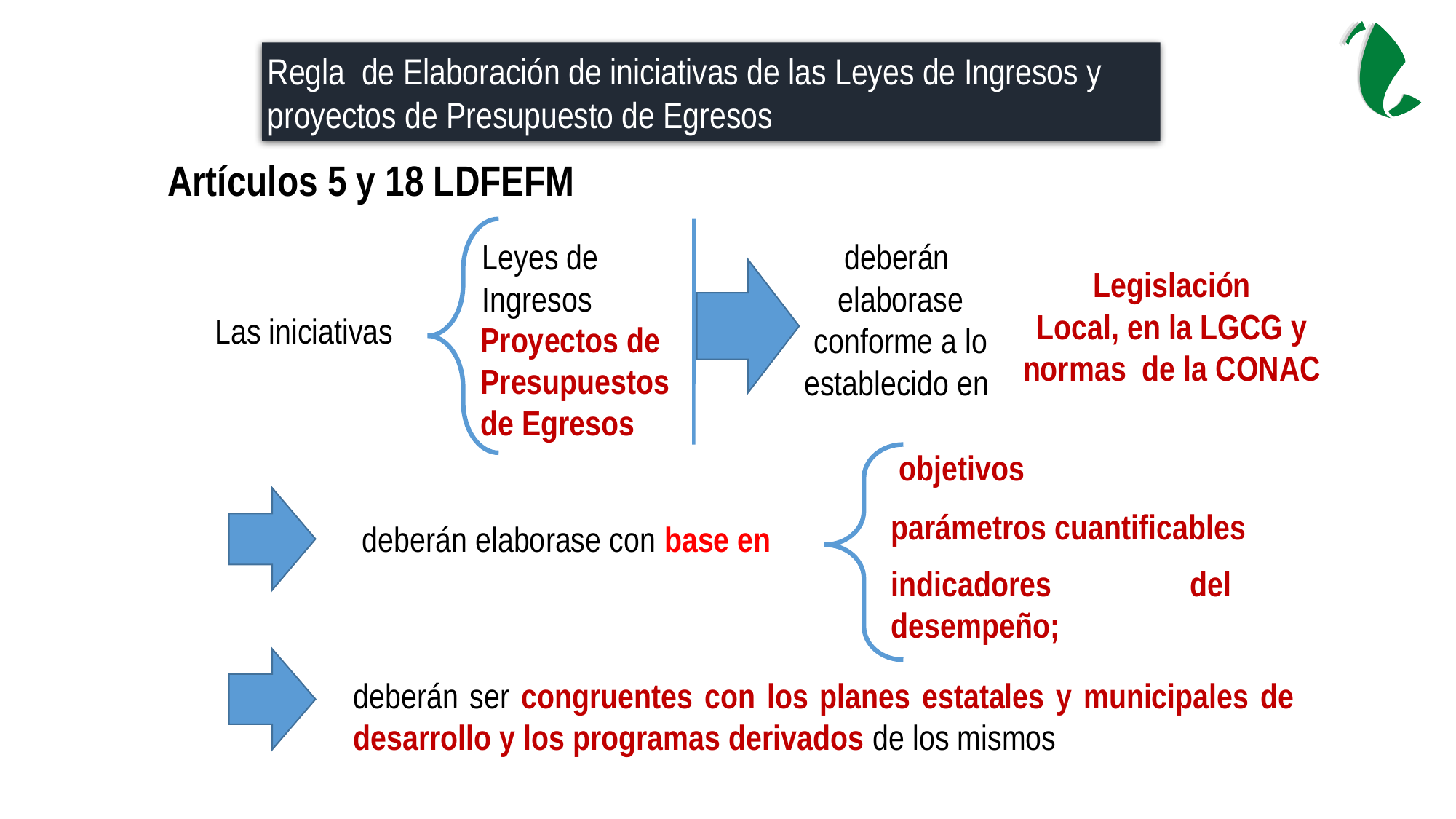

Regla  de Elaboración de iniciativas de las Leyes de Ingresos y proyectos de Presupuesto de Egresos
Artículos 5 y 18 LDFEFM

Leyes de
Ingresos
deberán
elaborase conforme a lo establecido en
Legislación
Local, en la LGCG y
normas  de la CONAC
Las iniciativas
Proyectos de
Presupuestos
de Egresos
 objetivos

parámetros cuantificables
deberán elaborase con base en
indicadores del desempeño;

deberán ser congruentes con los planes estatales y municipales de desarrollo y los programas derivados de los mismos